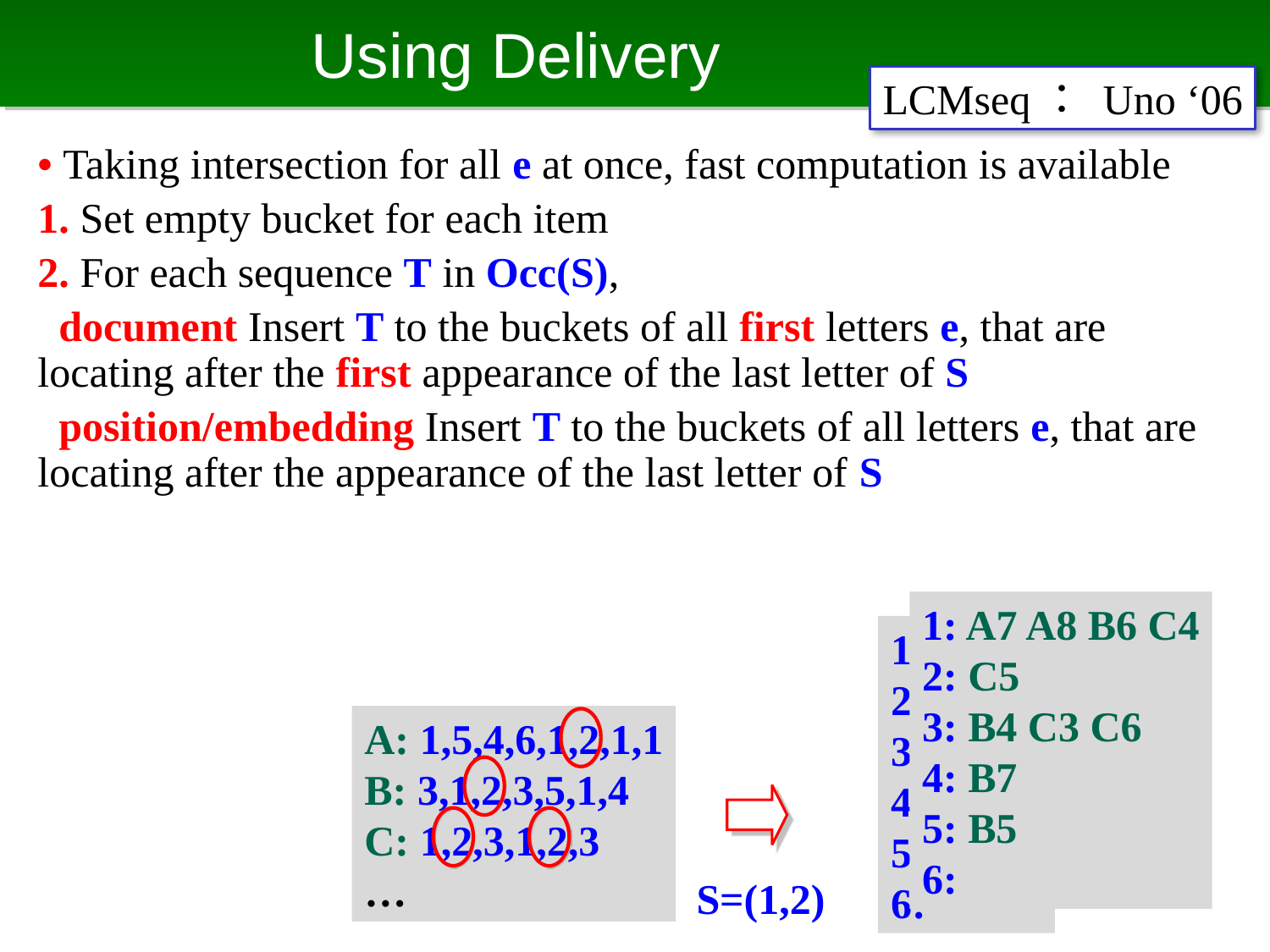

# Using Delivery
LCMseq： Uno ‘06
• Taking intersection for all e at once, fast computation is available
1. Set empty bucket for each item
2. For each sequence T in Occ(S),
  document Insert T to the buckets of all first letters e, that are locating after the first appearance of the last letter of S
  position/embedding Insert T to the buckets of all letters e, that are locating after the appearance of the last letter of S

1: A7 A8 B6 C4
2: C5
3: B4 C3 C6
4: B7
5: B5
6:
1: A B C
2: C
3: B C
4: B
5: B
6:
A: 1,5,4,6,1,2,1,1
B: 3,1,2,3,5,1,4
C: 1,2,3,1,2,3
…

S=(1,2)